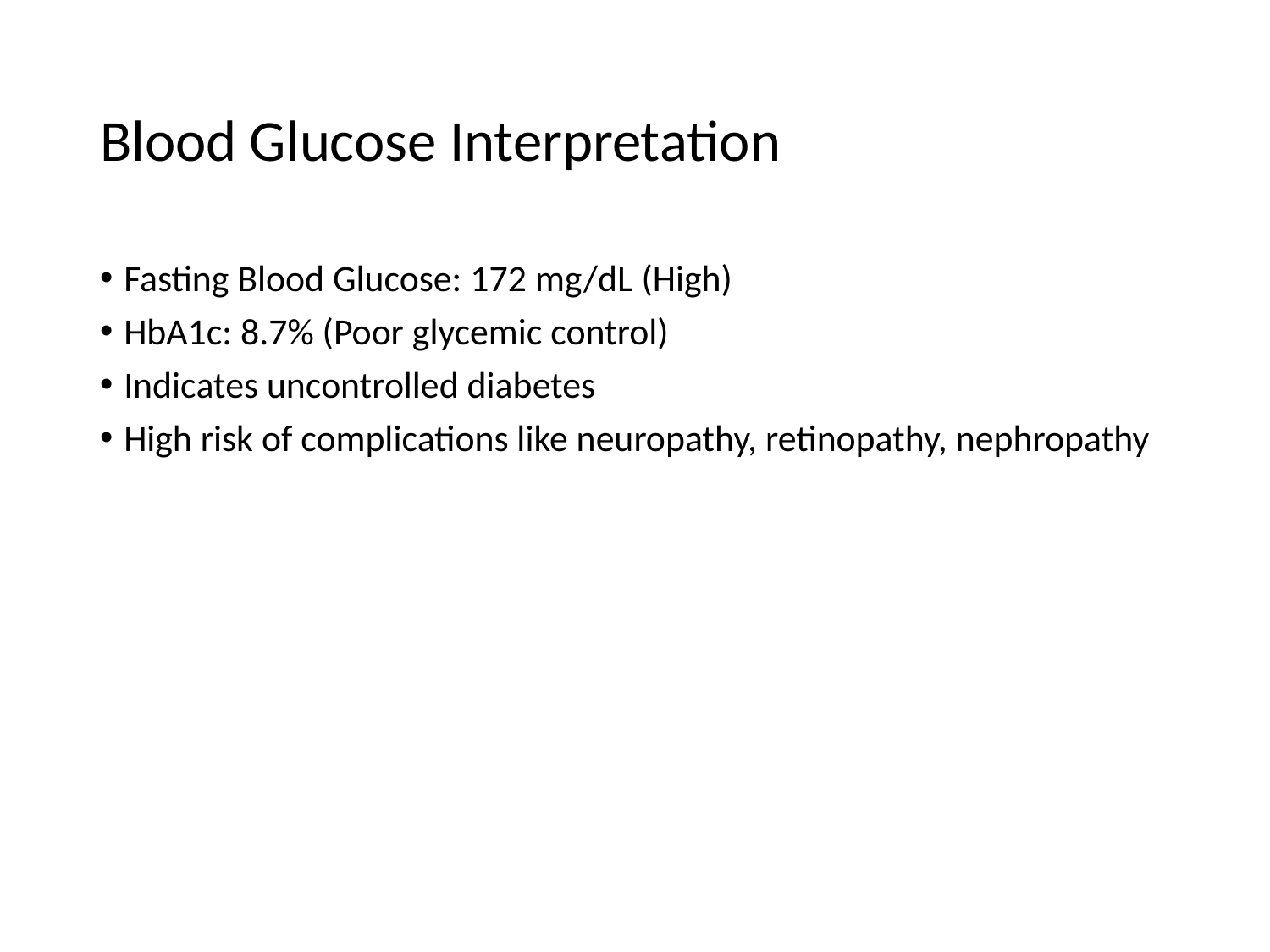

# Blood Glucose Interpretation
Fasting Blood Glucose: 172 mg/dL (High)
HbA1c: 8.7% (Poor glycemic control)
Indicates uncontrolled diabetes
High risk of complications like neuropathy, retinopathy, nephropathy